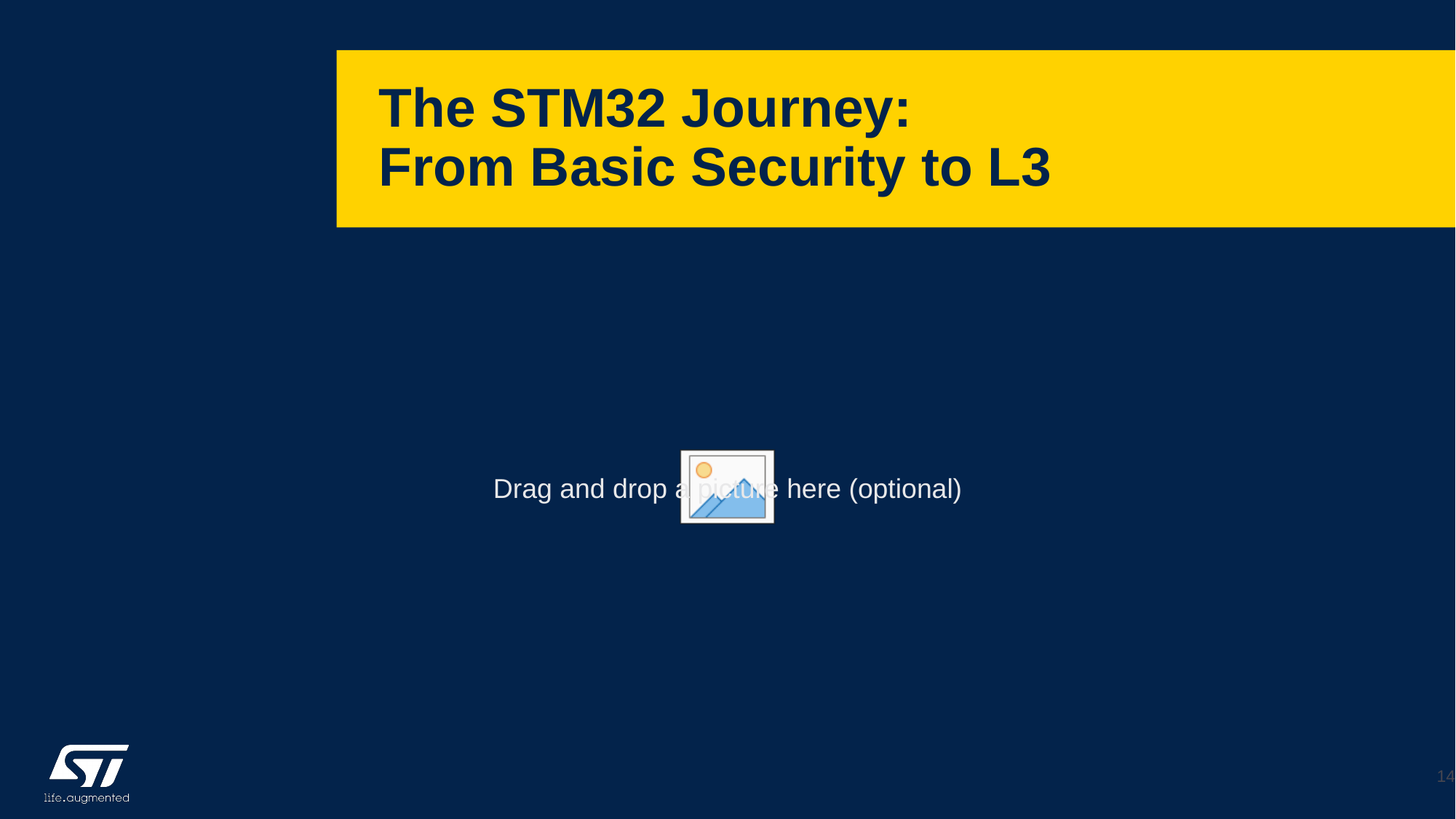

# The STM32 Journey: From Basic Security to L3

14